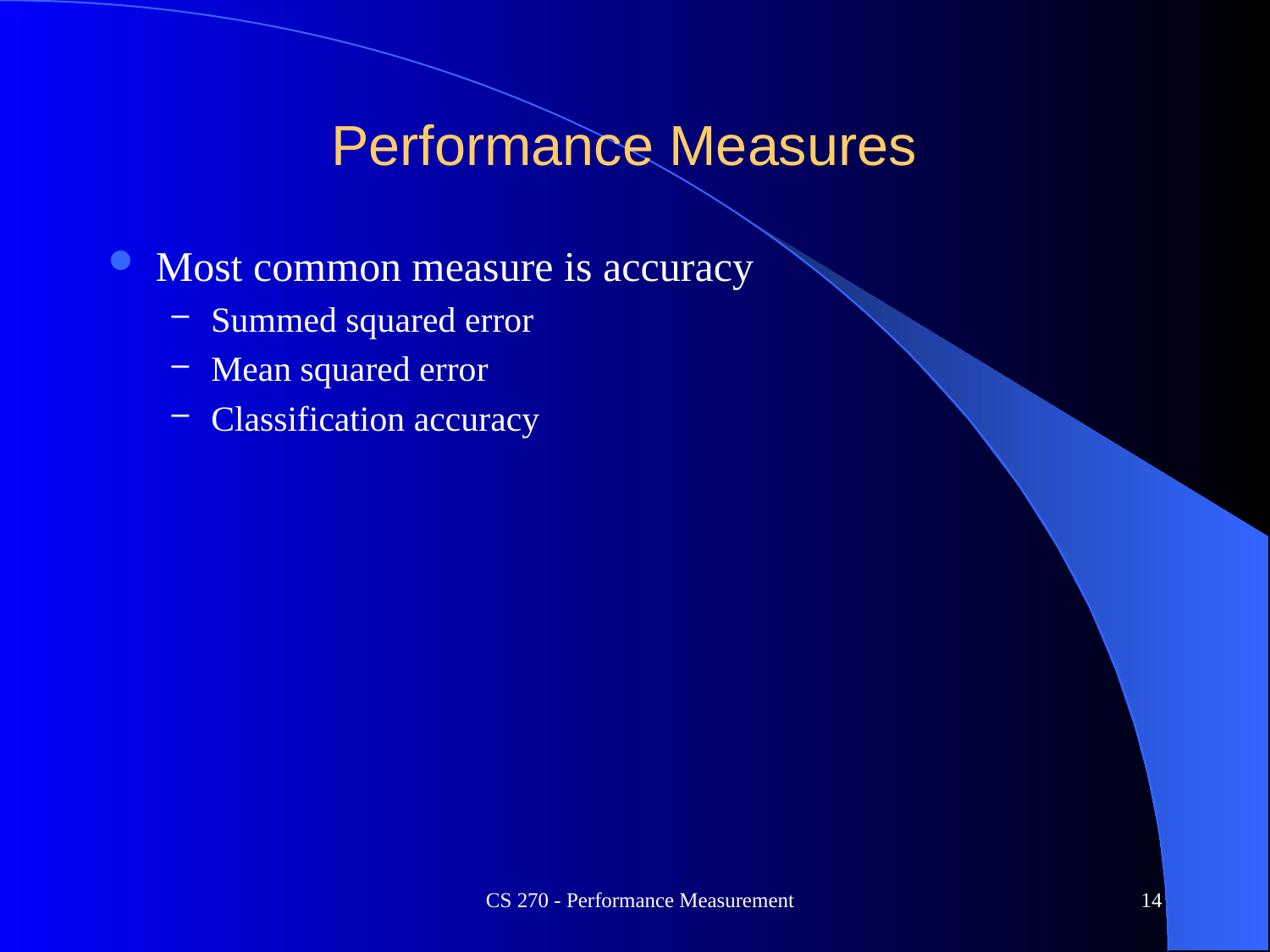

# Performance Measures
Most common measure is accuracy
Summed squared error
Mean squared error
Classification accuracy
CS 270 - Performance Measurement
14